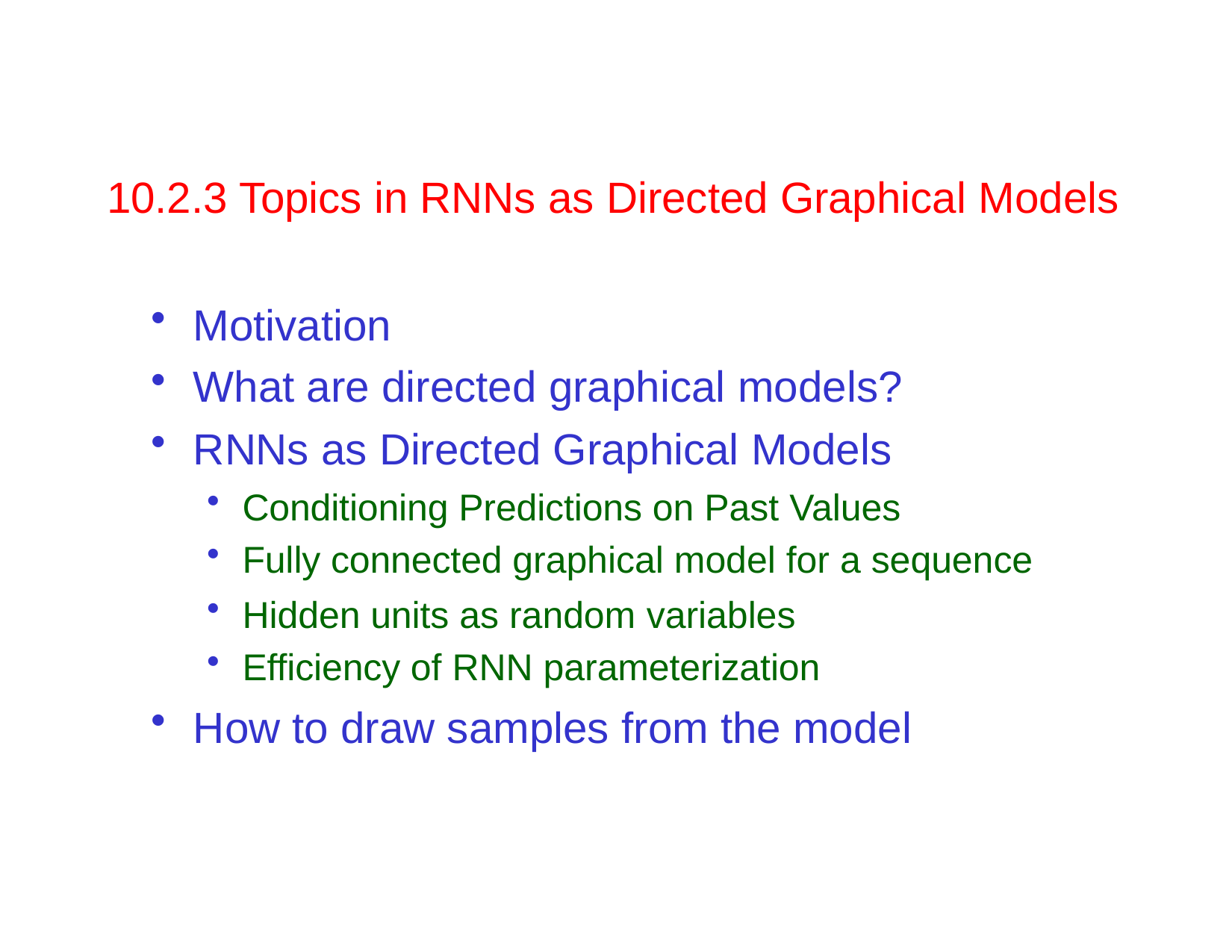

# 10.2.3 Topics in RNNs as Directed Graphical Models
Motivation
What are directed graphical models?
RNNs as Directed Graphical Models
Conditioning Predictions on Past Values
Fully connected graphical model for a sequence
Hidden units as random variables
Efficiency of RNN parameterization
How to draw samples from the model